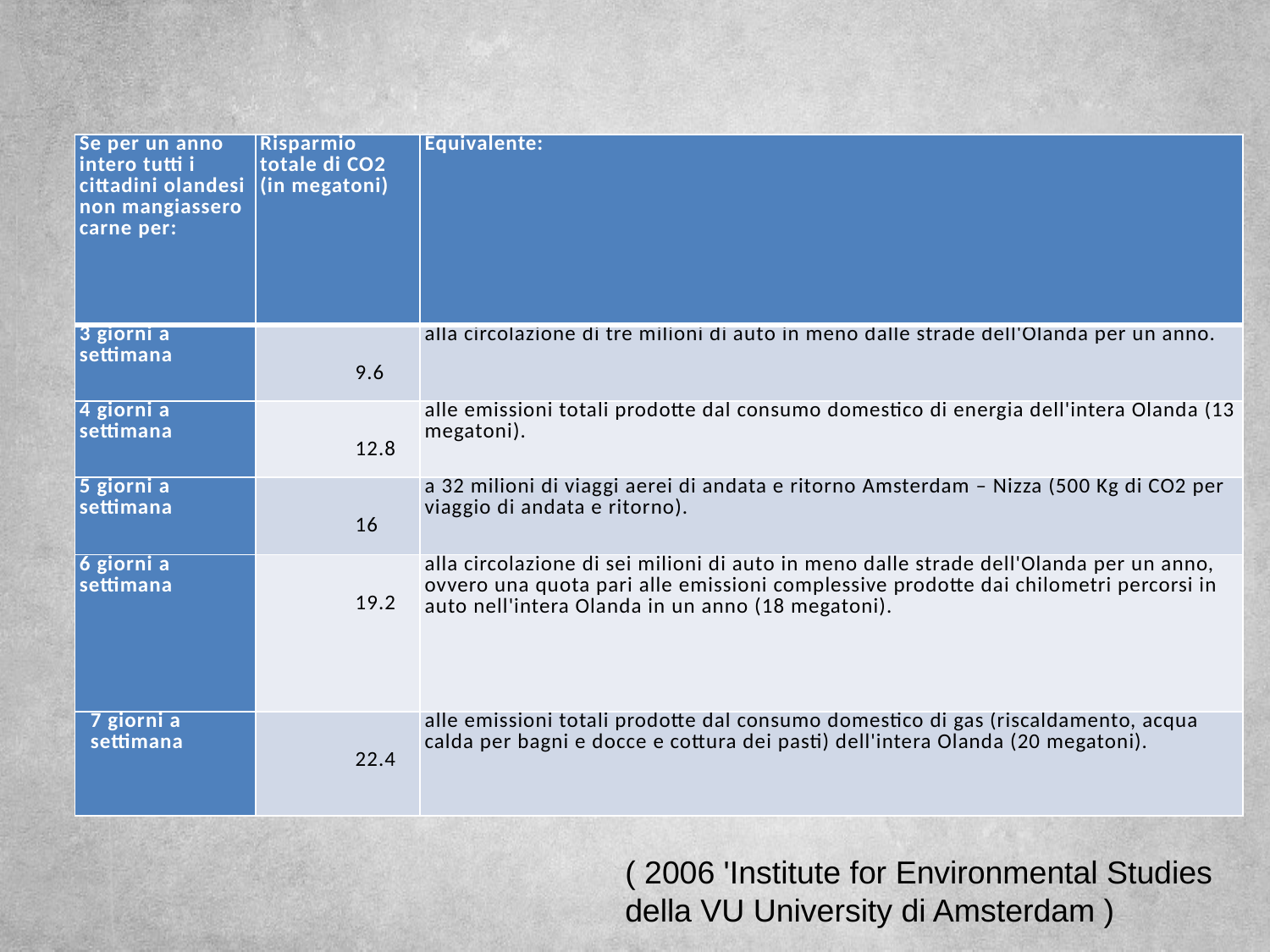

| Se per un anno intero tutti i cittadini olandesi non mangiassero carne per: | Risparmio totale di CO2 (in megatoni) | Equivalente: |
| --- | --- | --- |
| 3 giorni a settimana | 9.6 | alla circolazione di tre milioni di auto in meno dalle strade dell'Olanda per un anno. |
| 4 giorni a settimana | 12.8 | alle emissioni totali prodotte dal consumo domestico di energia dell'intera Olanda (13 megatoni). |
| 5 giorni a settimana | 16 | a 32 milioni di viaggi aerei di andata e ritorno Amsterdam – Nizza (500 Kg di CO2 per viaggio di andata e ritorno). |
| 6 giorni a settimana | 19.2 | alla circolazione di sei milioni di auto in meno dalle strade dell'Olanda per un anno, ovvero una quota pari alle emissioni complessive prodotte dai chilometri percorsi in auto nell'intera Olanda in un anno (18 megatoni). |
| 7 giorni a settimana | 22.4 | alle emissioni totali prodotte dal consumo domestico di gas (riscaldamento, acqua calda per bagni e docce e cottura dei pasti) dell'intera Olanda (20 megatoni). |

( 2006 'Institute for Environmental Studies della VU University di Amsterdam )